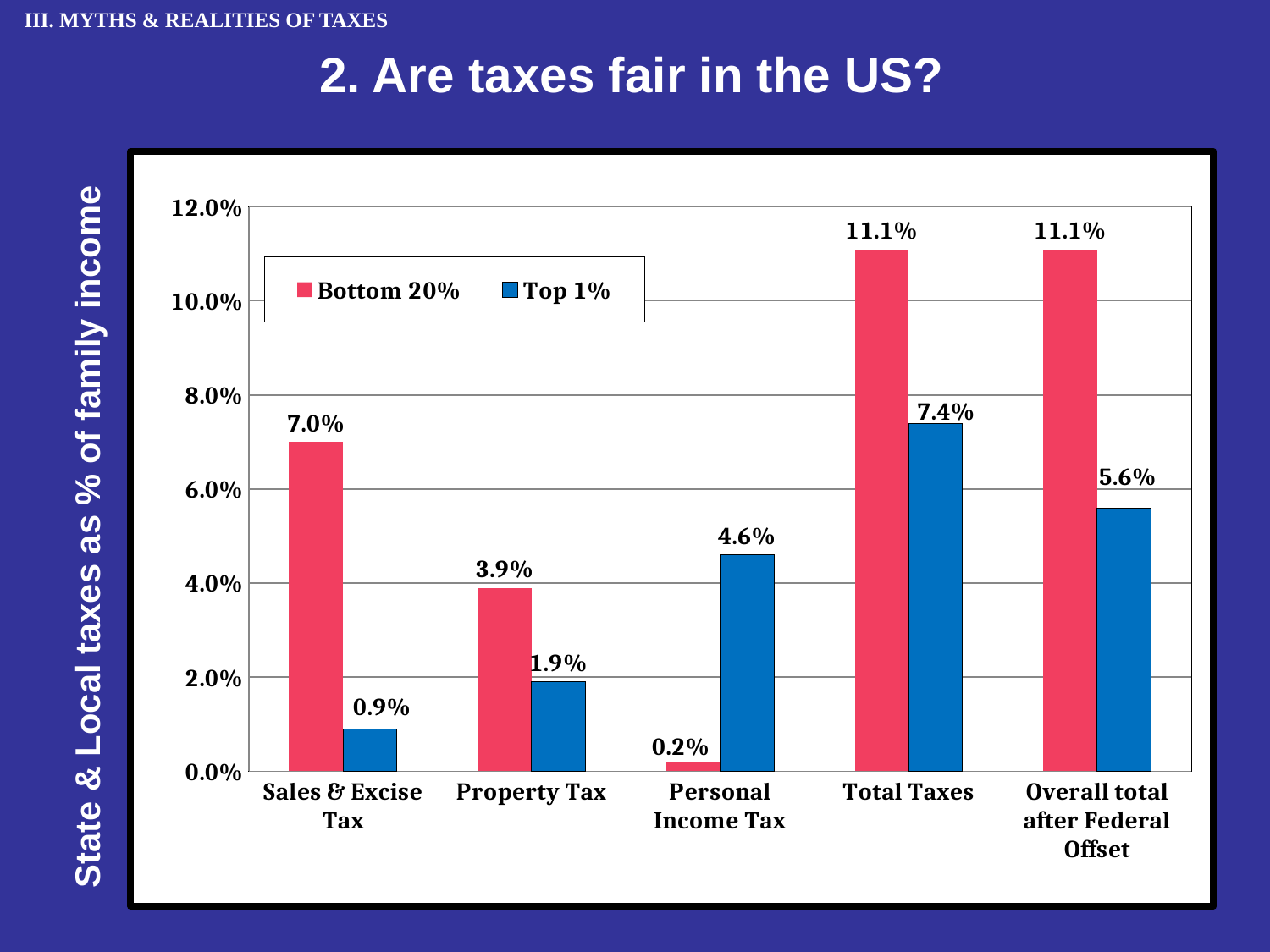

III. MYTHS & REALITIES OF TAXES
2. Are taxes fair in the US?

### Chart

| Category | Bottom 20% | Top 1% |
|---|---|---|
| Sales & Excise Tax | 0.07 | 0.009 |
| Property Tax | 0.039 | 0.019 |
| Personal Income Tax | 0.002 | 0.046 |
| Total Taxes | 0.111 | 0.074 |
| Overall total after Federal Offset | 0.111 | 0.056 |
State & Local taxes as % of family income